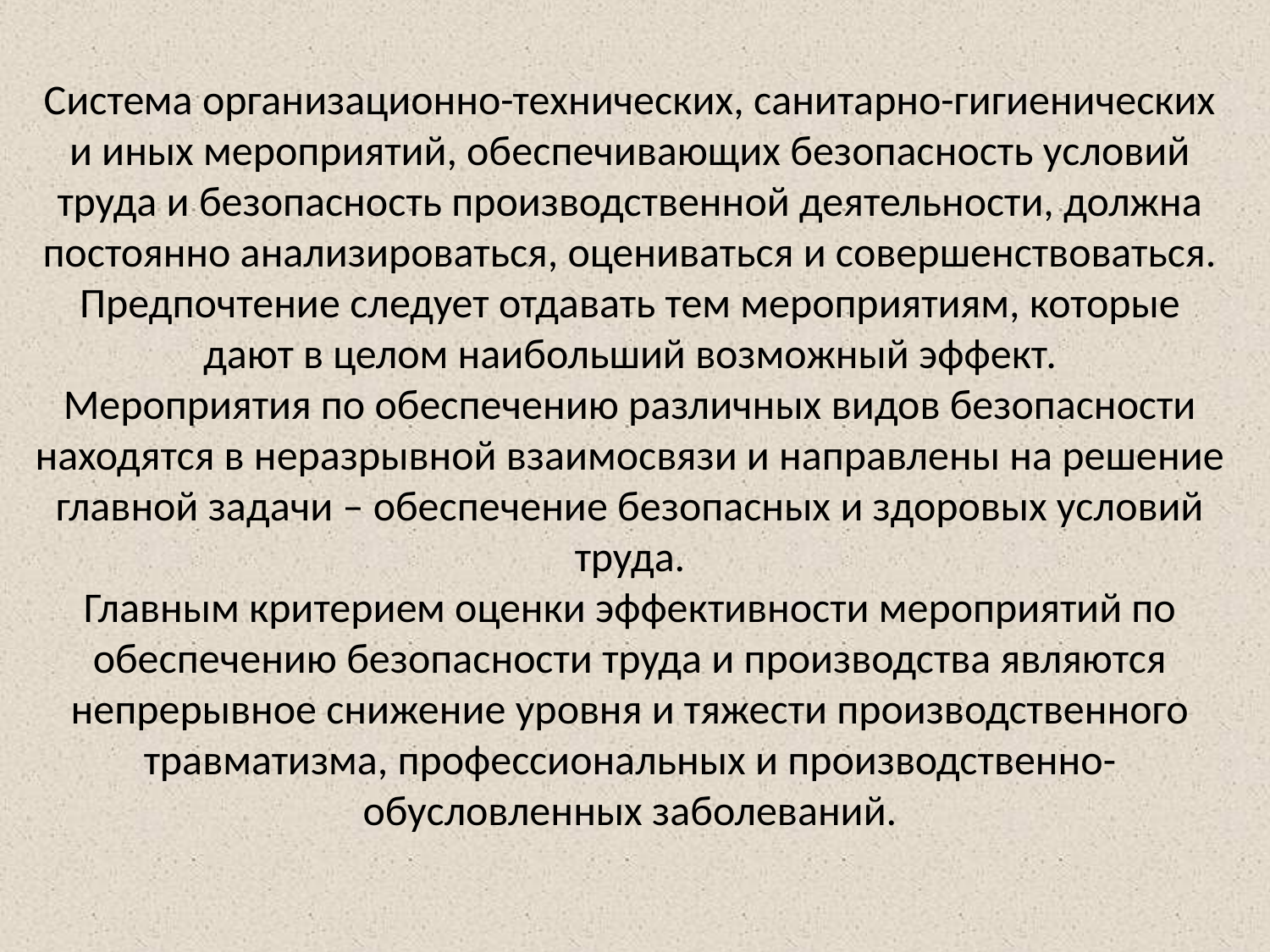

Система организационно-технических, санитарно-гигиенических и иных мероприятий, обеспечивающих безопасность условий труда и безопасность производственной деятельности, должна постоянно анализироваться, оцениваться и совершенствоваться. Предпочтение следует отдавать тем мероприятиям, которые дают в целом наибольший возможный эффект.
Мероприятия по обеспечению различных видов безопасности находятся в неразрывной взаимосвязи и направлены на решение главной задачи – обеспечение безопасных и здоровых условий труда.
Главным критерием оценки эффективности мероприятий по обеспечению безопасности труда и производства являются непрерывное снижение уровня и тяжести производственного травматизма, профессиональных и производственно-обусловленных заболеваний.